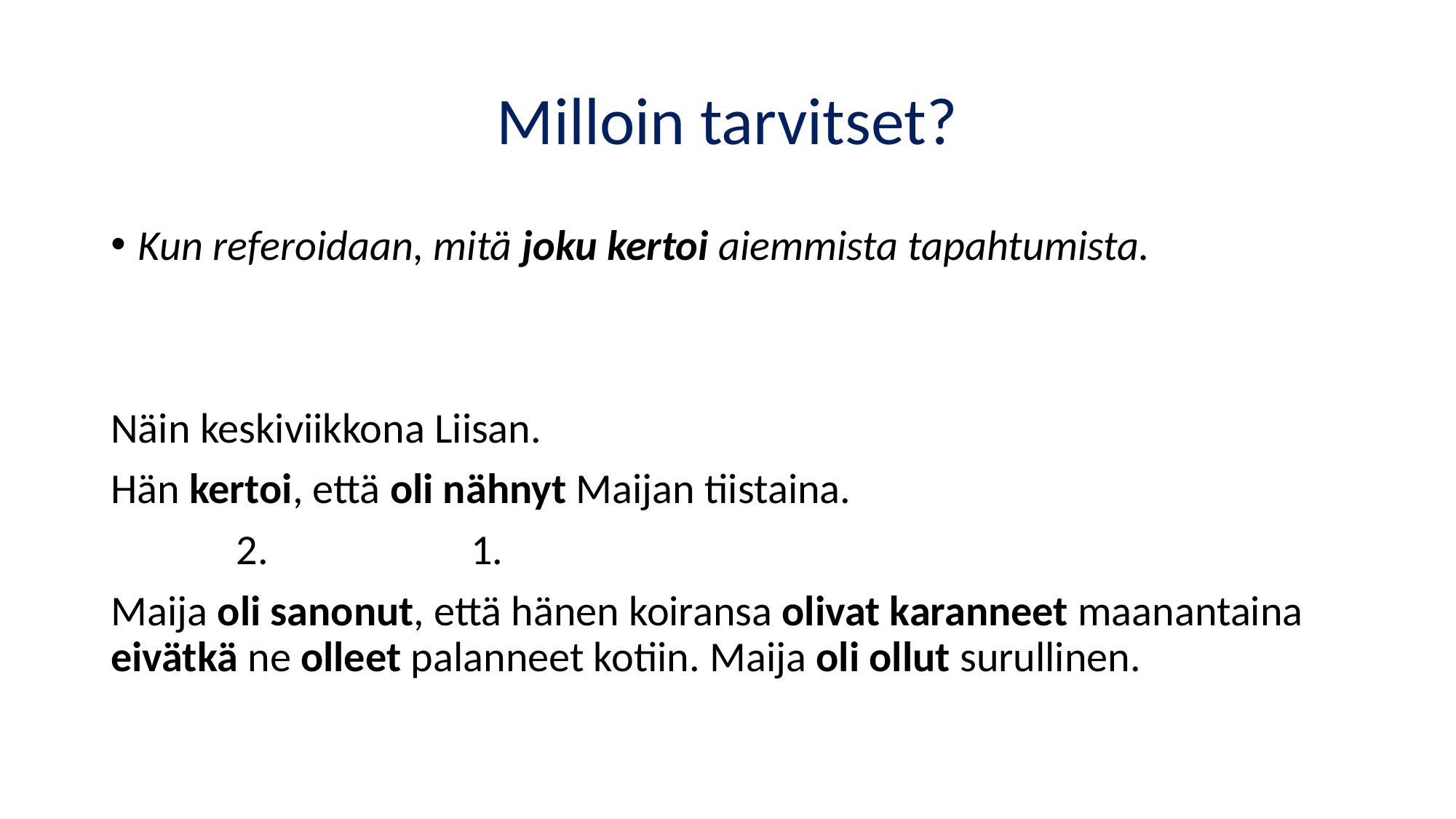

# Milloin tarvitset?
Kun referoidaan, mitä joku kertoi aiemmista tapahtumista.

Näin keskiviikkona Liisan.
Hän kertoi, että oli nähnyt Maijan tiistaina.
             2.                     1.
Maija oli sanonut, että hänen koiransa olivat karanneet maanantaina eivätkä ne olleet palanneet kotiin. Maija oli ollut surullinen.